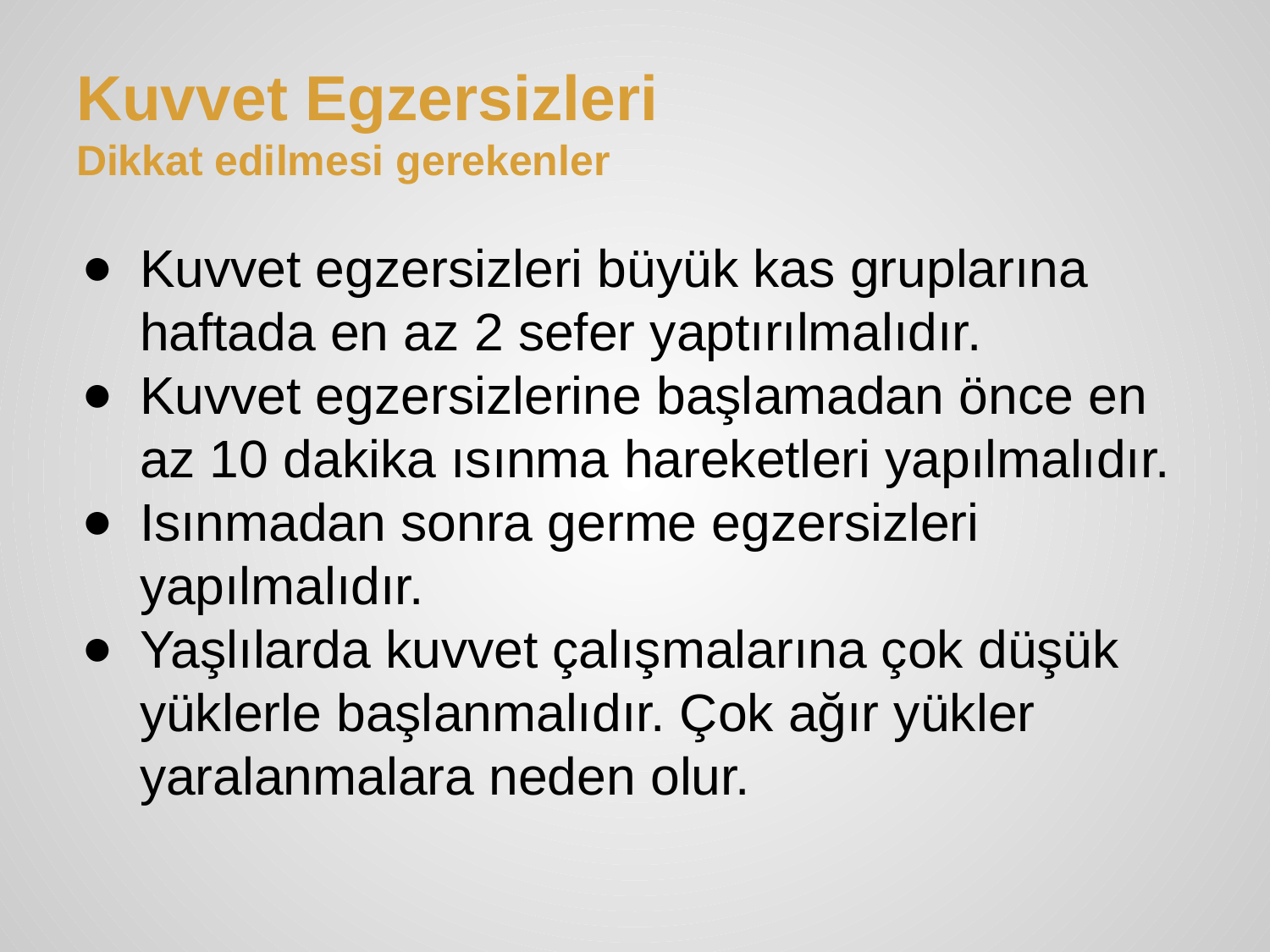

# Kuvvet Egzersizleri
Dikkat edilmesi gerekenler
Kuvvet egzersizleri büyük kas gruplarına haftada en az 2 sefer yaptırılmalıdır.
Kuvvet egzersizlerine başlamadan önce en az 10 dakika ısınma hareketleri yapılmalıdır.
Isınmadan sonra germe egzersizleri yapılmalıdır.
Yaşlılarda kuvvet çalışmalarına çok düşük yüklerle başlanmalıdır. Çok ağır yükler yaralanmalara neden olur.